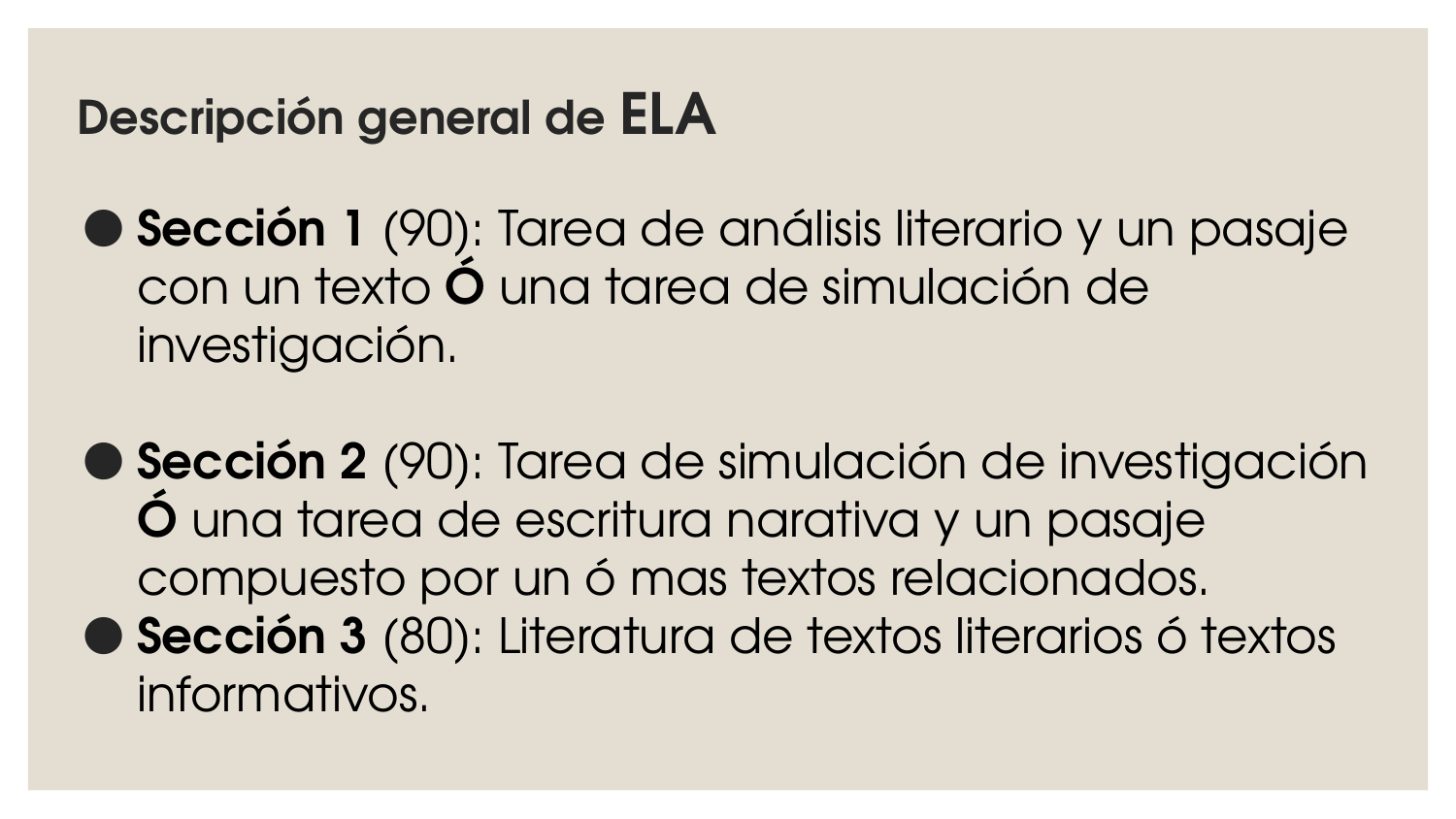

# Descripción general de ELA
Sección 1 (90): Tarea de análisis literario y un pasaje con un texto Ó una tarea de simulación de investigación.

Sección 2 (90): Tarea de simulación de investigación Ó una tarea de escritura narativa y un pasaje compuesto por un ó mas textos relacionados.
Sección 3 (80): Literatura de textos literarios ó textos informativos.